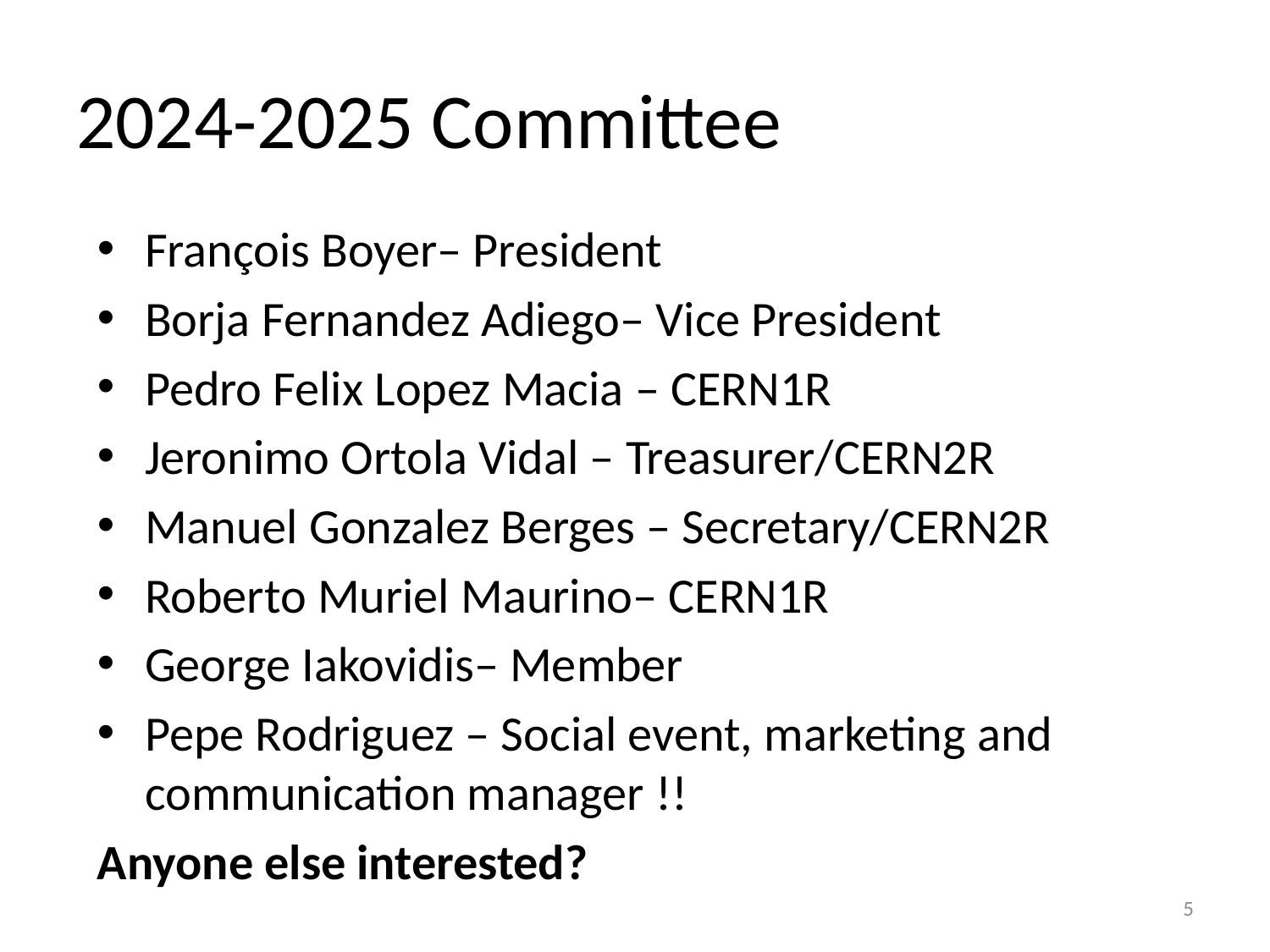

# 2024-2025 Committee
François Boyer– President
Borja Fernandez Adiego– Vice President
Pedro Felix Lopez Macia – CERN1R
Jeronimo Ortola Vidal – Treasurer/CERN2R
Manuel Gonzalez Berges – Secretary/CERN2R
Roberto Muriel Maurino– CERN1R
George Iakovidis– Member
Pepe Rodriguez – Social event, marketing and communication manager !!
Anyone else interested?
5